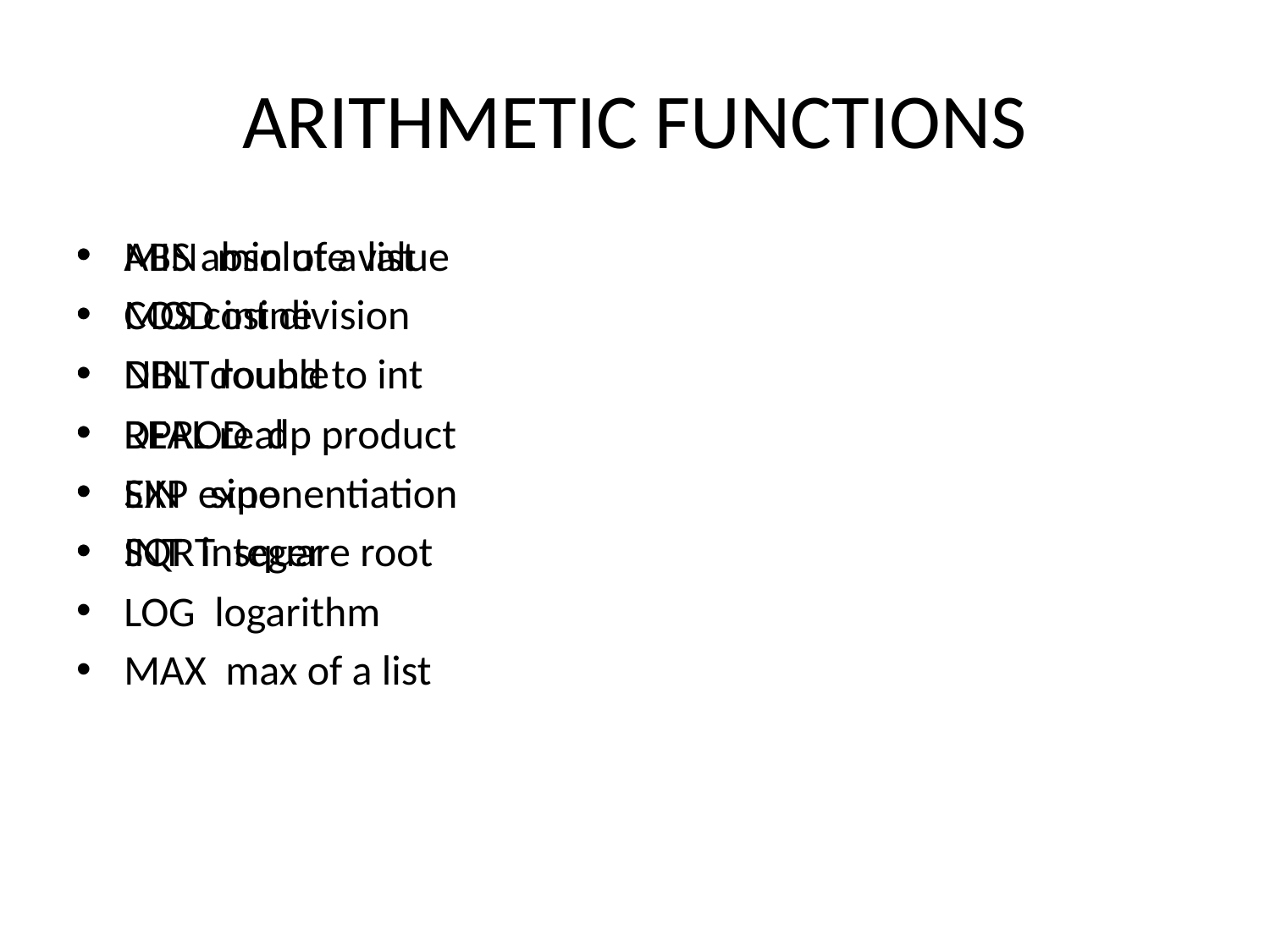

# ARITHMETIC FUNCTIONS
ABS absolute value
COS cosine
DBL  double
DPROD  dp product
EXP exponentiation
INT  integer
LOG  logarithm
MAX  max of a list
MIN  min of a list
MOD int division
NINT round to int
REAL real
SIN   sine
SQRT  square root